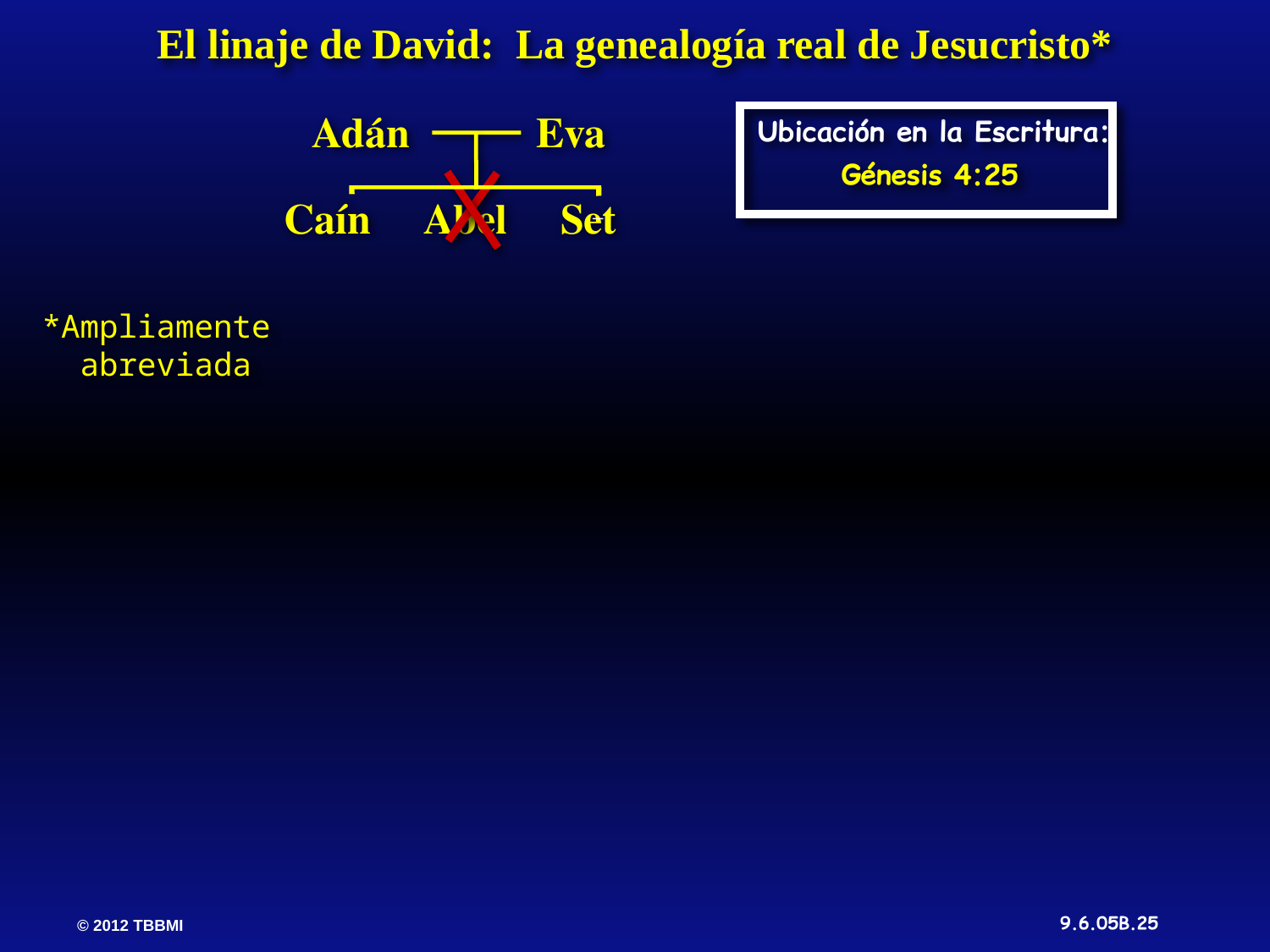

El linaje de David:  La genealogía real de Jesucristo*
Adán            Eva

Ubicación en la Escritura:

Génesis 4:25

Caín     Abel     Set

*Ampliamente      abreviada

25